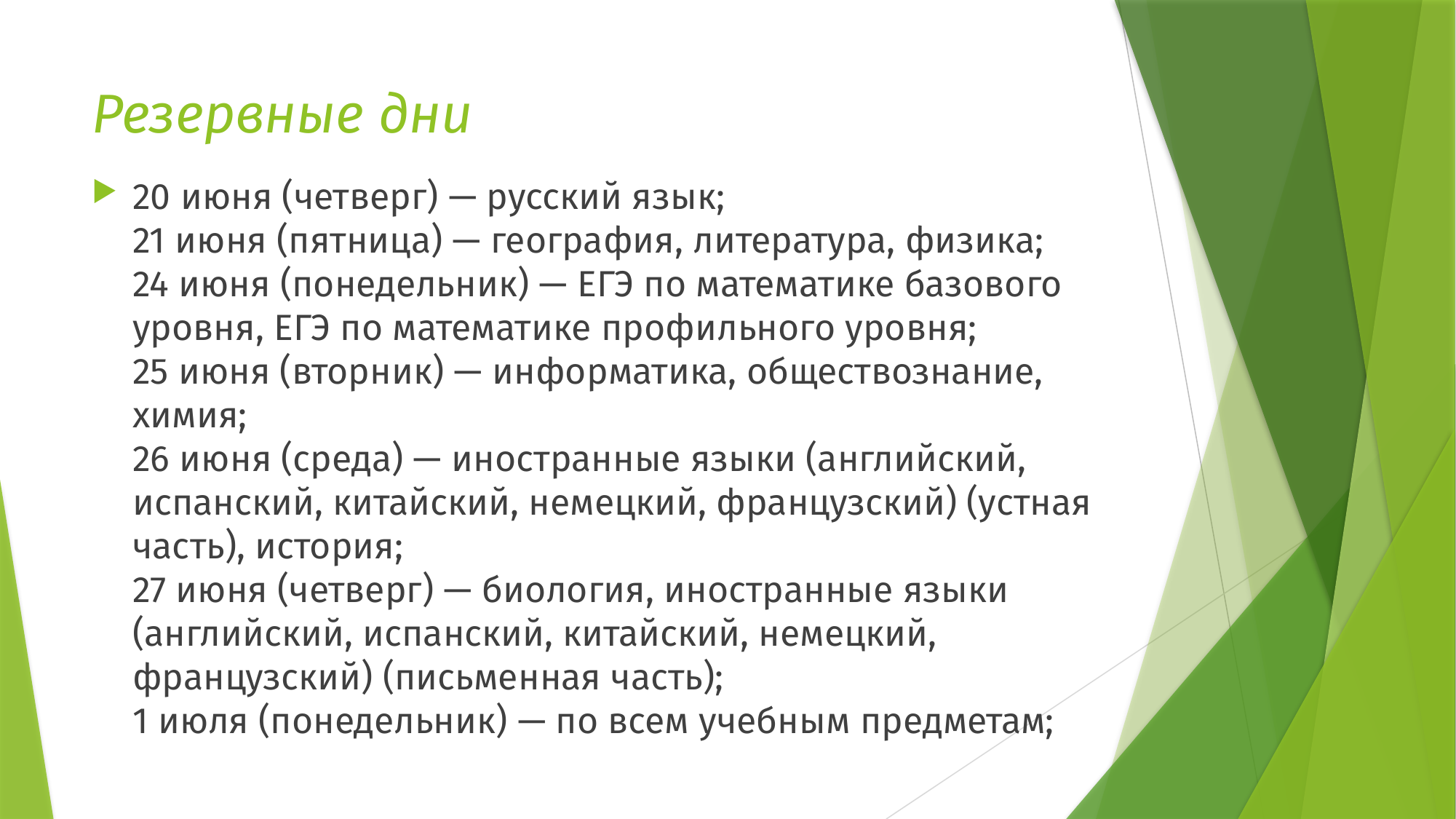

# Резервные дни
20 июня (четверг) — русский язык;
21 июня (пятница) — география, литература, физика;
24 июня (понедельник) — ЕГЭ по математике базового уровня, ЕГЭ по математике профильного уровня;
25 июня (вторник) — информатика, обществознание, химия;
26 июня (среда) — иностранные языки (английский, испанский, китайский, немецкий, французский) (устная часть), история;
27 июня (четверг) — биология, иностранные языки (английский, испанский, китайский, немецкий, французский) (письменная часть);
1 июля (понедельник) — по всем учебным предметам;